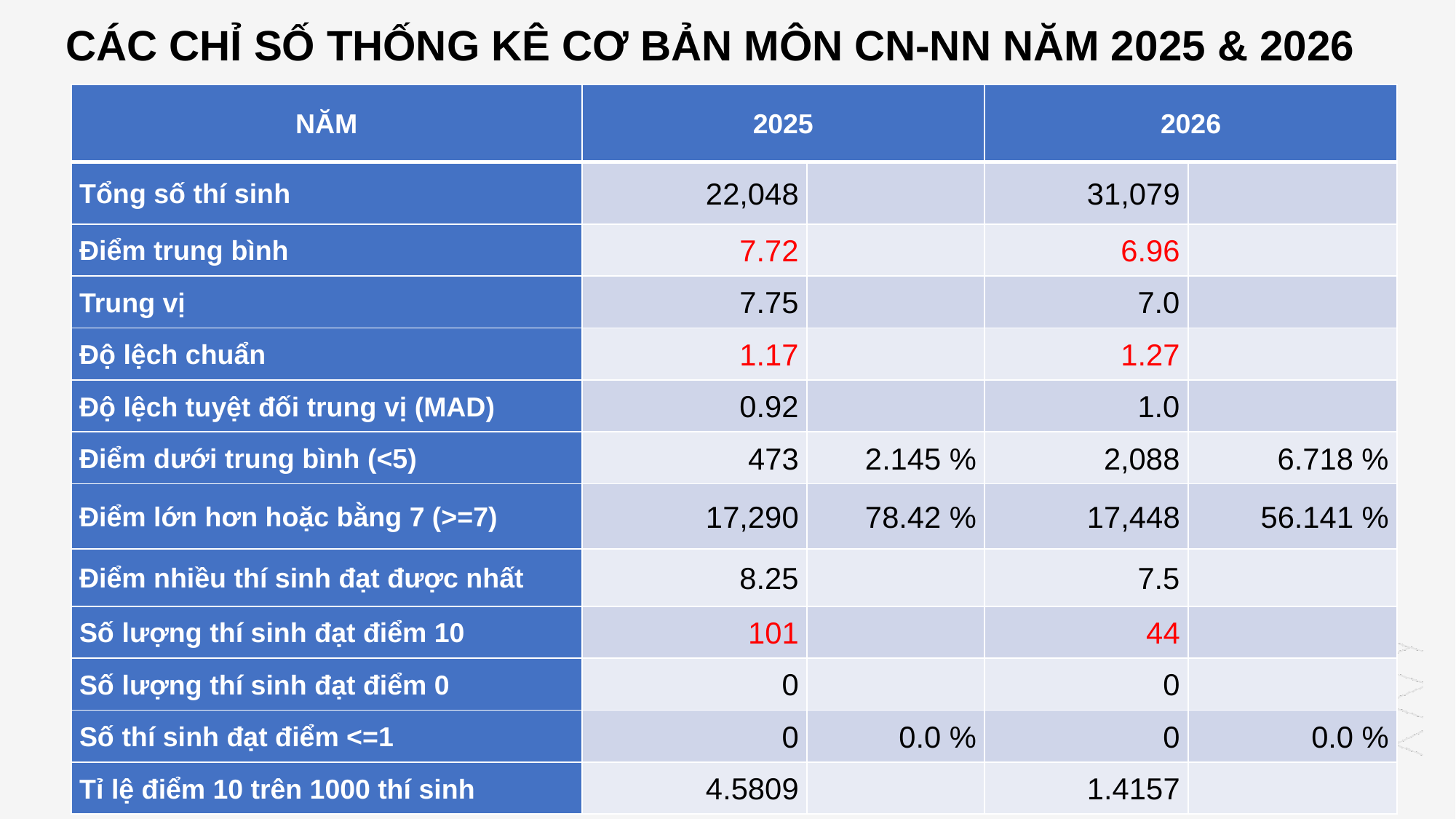

# CÁC CHỈ SỐ THỐNG KÊ CƠ BẢN MÔN CN-NN NĂM 2025 & 2026
| NĂM | 2025 | 2025 | 2026 | 2025 |
| --- | --- | --- | --- | --- |
| Tổng số thí sinh | 22,048 |  | 31,079 |  |
| Điểm trung bình | 7.72 |  | 6.96 |  |
| Trung vị | 7.75 |  | 7.0 |  |
| Độ lệch chuẩn | 1.17 |  | 1.27 |  |
| Độ lệch tuyệt đối trung vị (MAD) | 0.92 |  | 1.0 |  |
| Điểm dưới trung bình (<5) | 473 | 2.145 % | 2,088 | 6.718 % |
| Điểm lớn hơn hoặc bằng 7 (>=7) | 17,290 | 78.42 % | 17,448 | 56.141 % |
| Điểm nhiều thí sinh đạt được nhất | 8.25 |  | 7.5 |  |
| Số lượng thí sinh đạt điểm 10 | 101 |  | 44 |  |
| Số lượng thí sinh đạt điểm 0 | 0 |  | 0 |  |
| Số thí sinh đạt điểm <=1 | 0 | 0.0 % | 0 | 0.0 % |
| Tỉ lệ điểm 10 trên 1000 thí sinh | 4.5809 |  | 1.4157 |  |